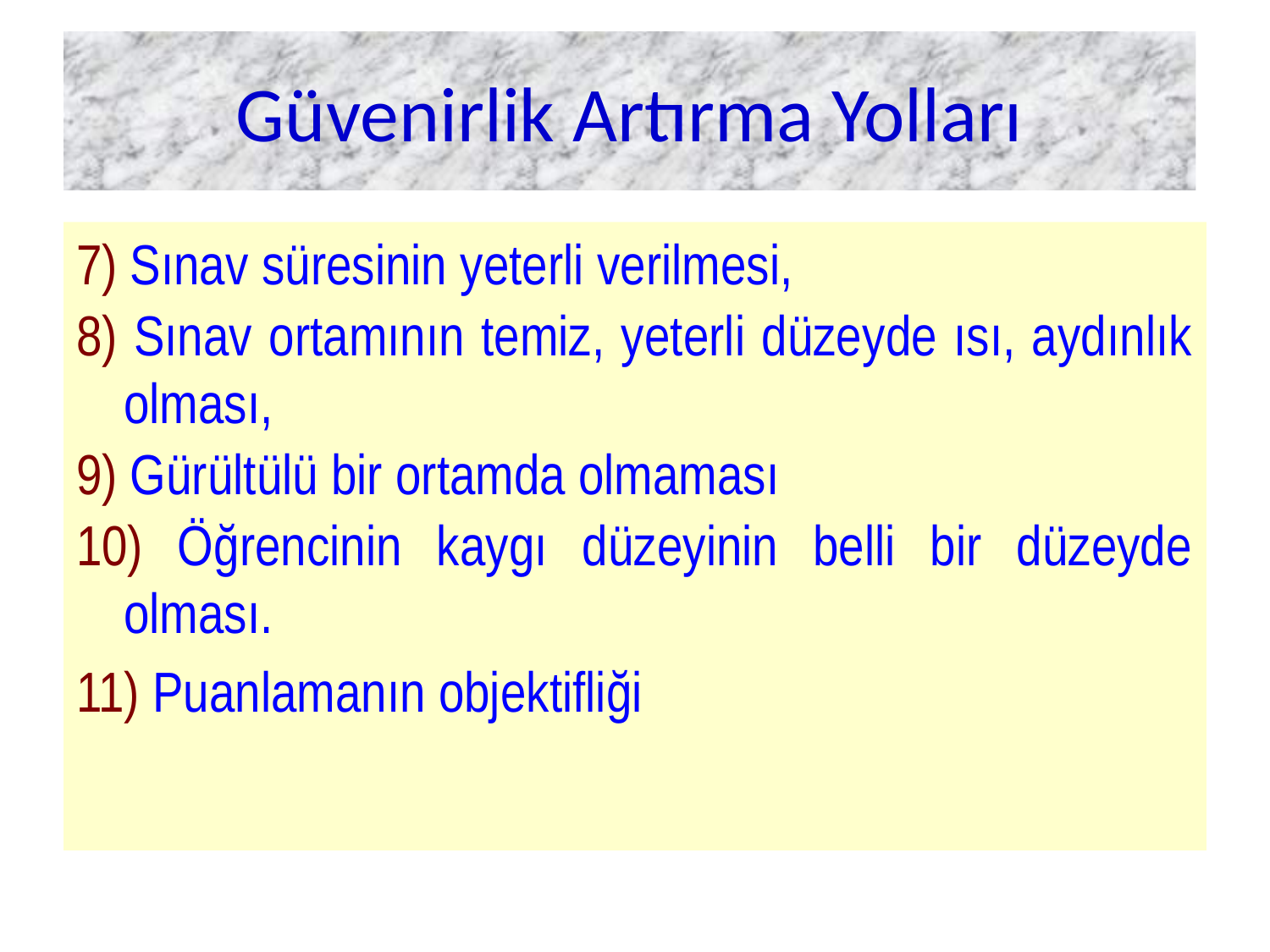

# Güvenirlik Artırma Yolları
7) Sınav süresinin yeterli verilmesi,
8) Sınav ortamının temiz, yeterli düzeyde ısı, aydınlık olması,
9) Gürültülü bir ortamda olmaması
10) Öğrencinin kaygı düzeyinin belli bir düzeyde olması.
11) Puanlamanın objektifliği